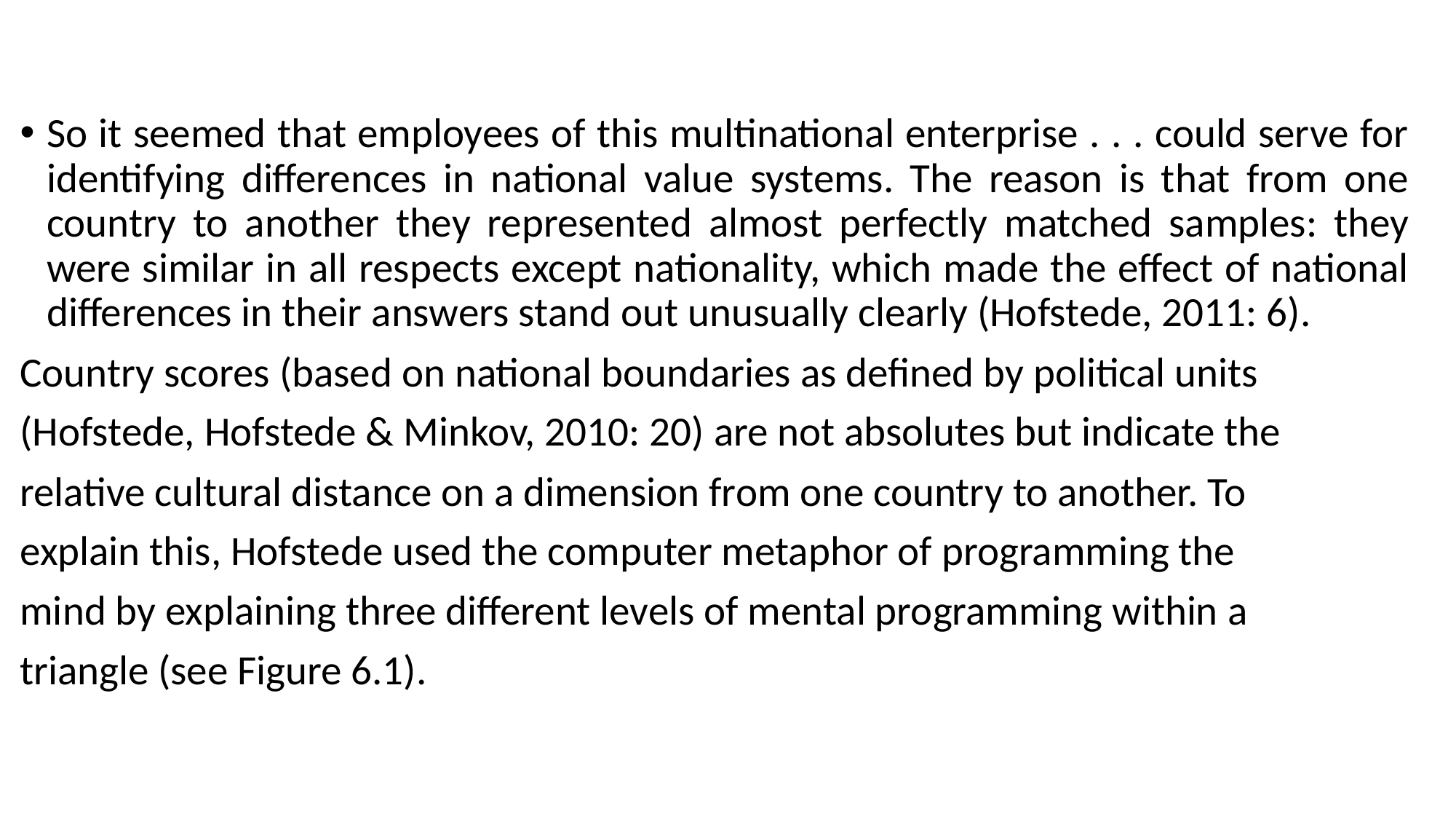

#
So it seemed that employees of this multinational enterprise . . . could serve for identifying differences in national value systems. The reason is that from one country to another they represented almost perfectly matched samples: they were similar in all respects except nationality, which made the effect of national differences in their answers stand out unusually clearly (Hofstede, 2011: 6).
Country scores (based on national boundaries as defined by political units
(Hofstede, Hofstede & Minkov, 2010: 20) are not absolutes but indicate the
relative cultural distance on a dimension from one country to another. To
explain this, Hofstede used the computer metaphor of programming the
mind by explaining three different levels of mental programming within a
triangle (see Figure 6.1).